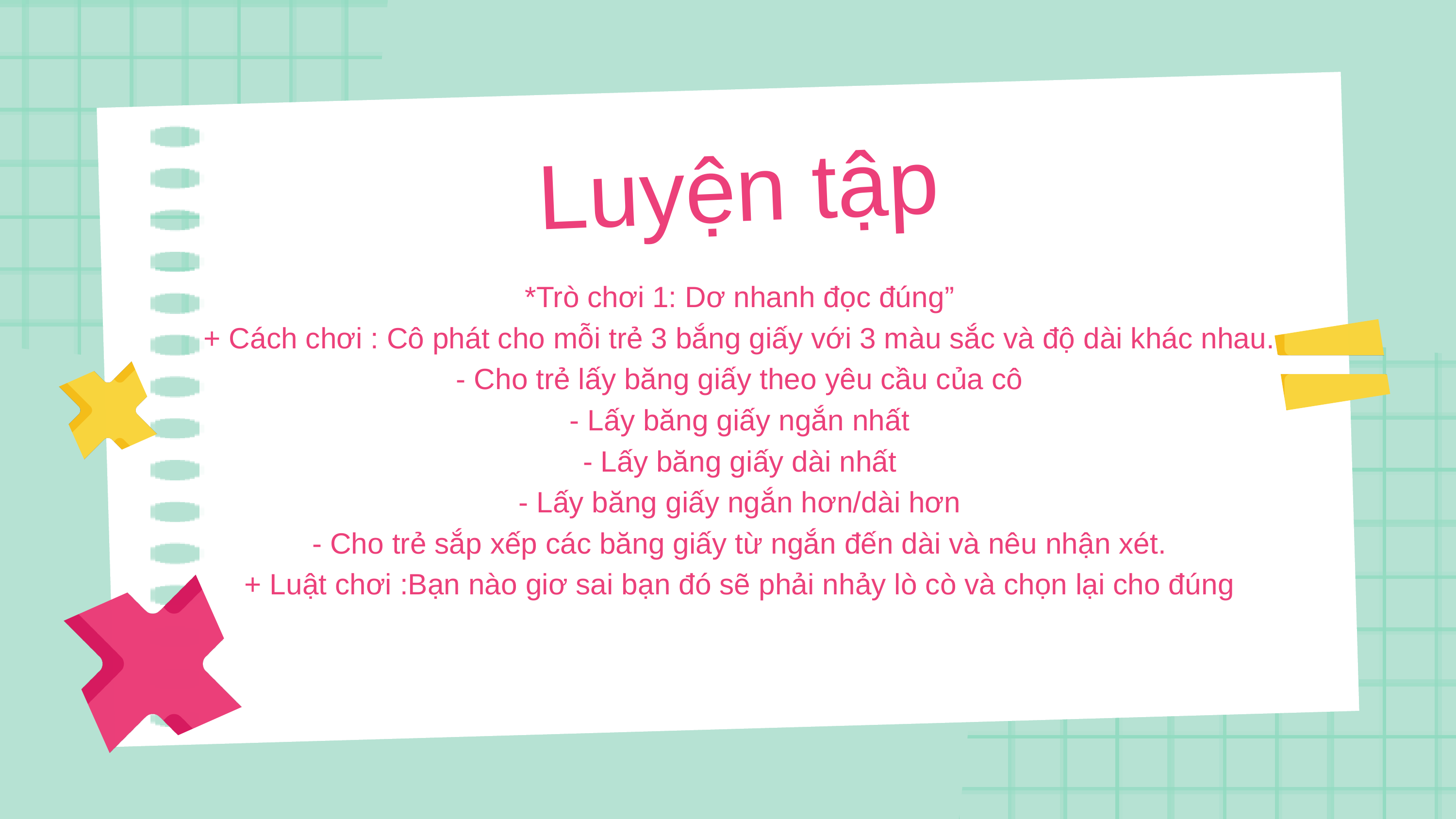

Luyện tập
*Trò chơi 1: Dơ nhanh đọc đúng”
+ Cách chơi : Cô phát cho mỗi trẻ 3 bắng giấy với 3 màu sắc và độ dài khác nhau.
- Cho trẻ lấy băng giấy theo yêu cầu của cô
- Lấy băng giấy ngắn nhất
- Lấy băng giấy dài nhất
- Lấy băng giấy ngắn hơn/dài hơn
- Cho trẻ sắp xếp các băng giấy từ ngắn đến dài và nêu nhận xét.
+ Luật chơi :Bạn nào giơ sai bạn đó sẽ phải nhảy lò cò và chọn lại cho đúng